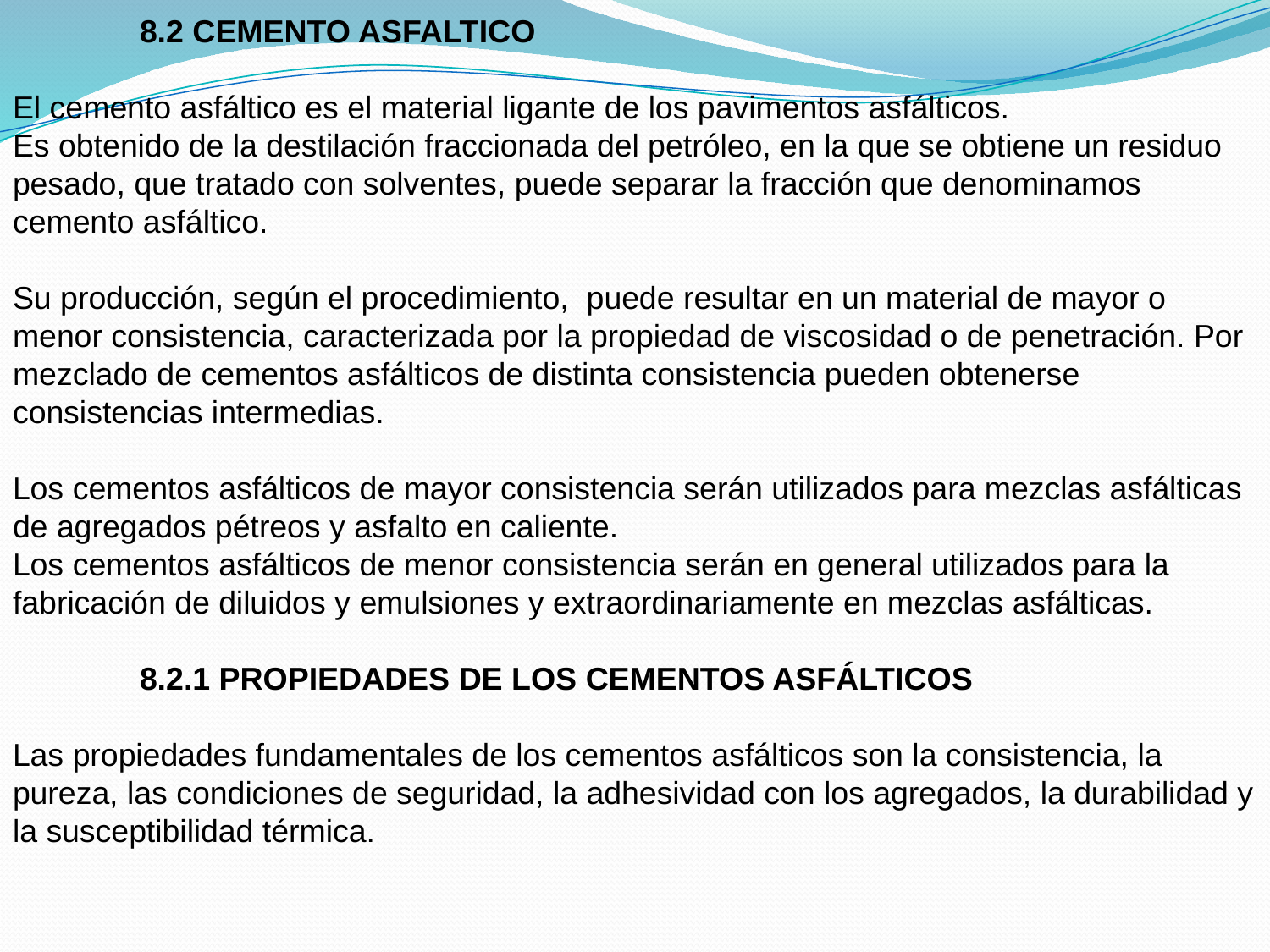

8.2 CEMENTO ASFALTICO

El cemento asfáltico es el material ligante de los pavimentos asfálticos.
Es obtenido de la destilación fraccionada del petróleo, en la que se obtiene un residuo pesado, que tratado con solventes, puede separar la fracción que denominamos cemento asfáltico.

Su producción, según el procedimiento,  puede resultar en un material de mayor o menor consistencia, caracterizada por la propiedad de viscosidad o de penetración. Por mezclado de cementos asfálticos de distinta consistencia pueden obtenerse consistencias intermedias.

Los cementos asfálticos de mayor consistencia serán utilizados para mezclas asfálticas de agregados pétreos y asfalto en caliente.
Los cementos asfálticos de menor consistencia serán en general utilizados para la fabricación de diluidos y emulsiones y extraordinariamente en mezclas asfálticas.

	8.2.1 PROPIEDADES DE LOS CEMENTOS ASFÁLTICOS

Las propiedades fundamentales de los cementos asfálticos son la consistencia, la pureza, las condiciones de seguridad, la adhesividad con los agregados, la durabilidad y la susceptibilidad térmica.